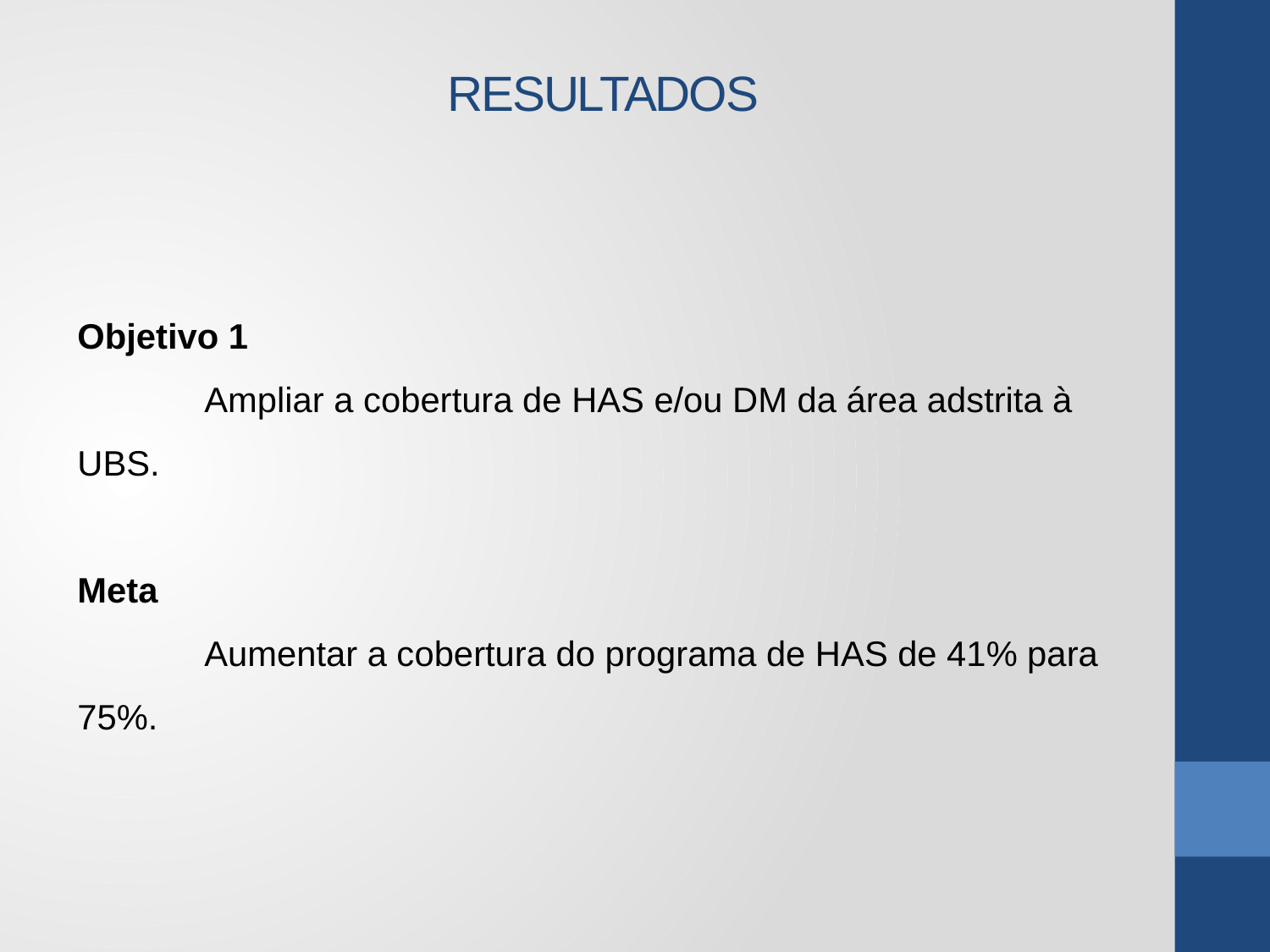

# RESULTADOS
Objetivo 1
	Ampliar a cobertura de HAS e/ou DM da área adstrita à UBS.

Meta
	Aumentar a cobertura do programa de HAS de 41% para 75%.